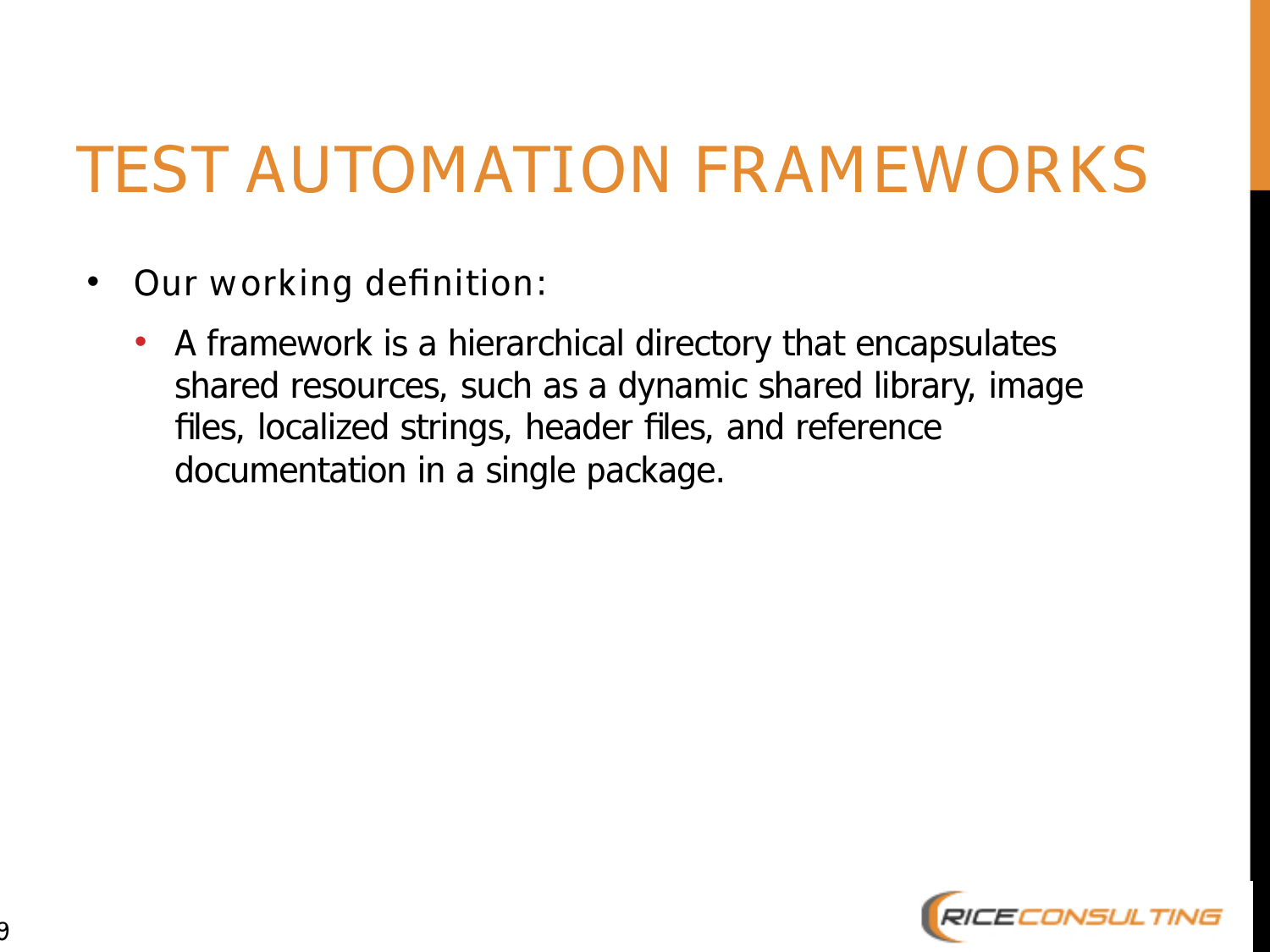

# Test Automation Frameworks
Our working definition:
A framework is a hierarchical directory that encapsulates shared resources, such as a dynamic shared library, image files, localized strings, header files, and reference documentation in a single package.